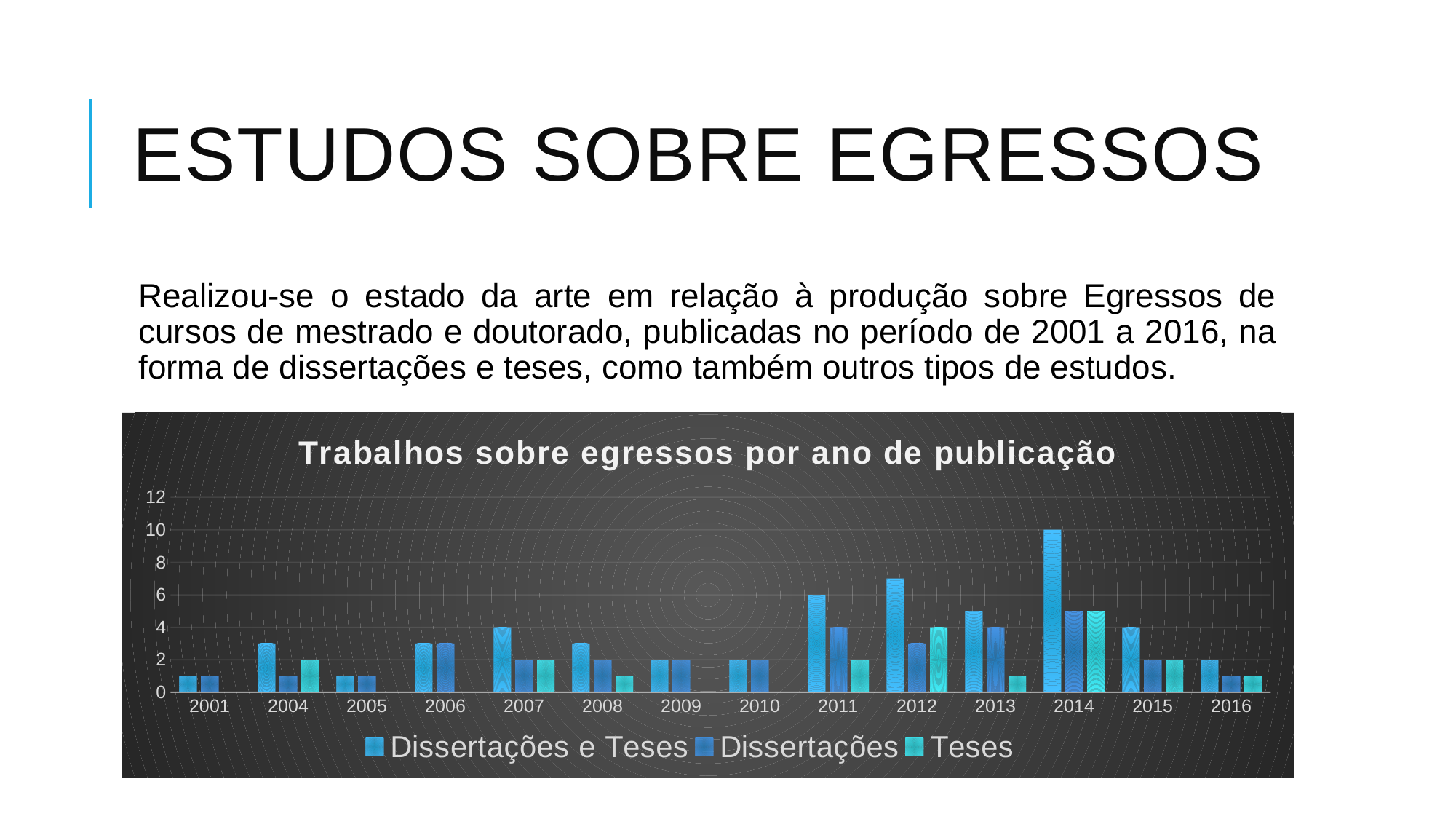

# Estudos sobre egressos
Realizou-se o estado da arte em relação à produção sobre Egressos de cursos de mestrado e doutorado, publicadas no período de 2001 a 2016, na forma de dissertações e teses, como também outros tipos de estudos.

### Chart: Trabalhos sobre egressos por ano de publicação

| Category |  |  |  |
|---|---|---|---|
| 2001 | 1.0 | 1.0 | 0.0 |
| 2004 | 3.0 | 1.0 | 2.0 |
| 2005 | 1.0 | 1.0 | 0.0 |
| 2006 | 3.0 | 3.0 | 0.0 |
| 2007 | 4.0 | 2.0 | 2.0 |
| 2008 | 3.0 | 2.0 | 1.0 |
| 2009 | 2.0 | 2.0 | 0.0 |
| 2010 | 2.0 | 2.0 | 0.0 |
| 2011 | 6.0 | 4.0 | 2.0 |
| 2012 | 7.0 | 3.0 | 4.0 |
| 2013 | 5.0 | 4.0 | 1.0 |
| 2014 | 10.0 | 5.0 | 5.0 |
| 2015 | 4.0 | 2.0 | 2.0 |
| 2016 | 2.0 | 1.0 | 1.0 |